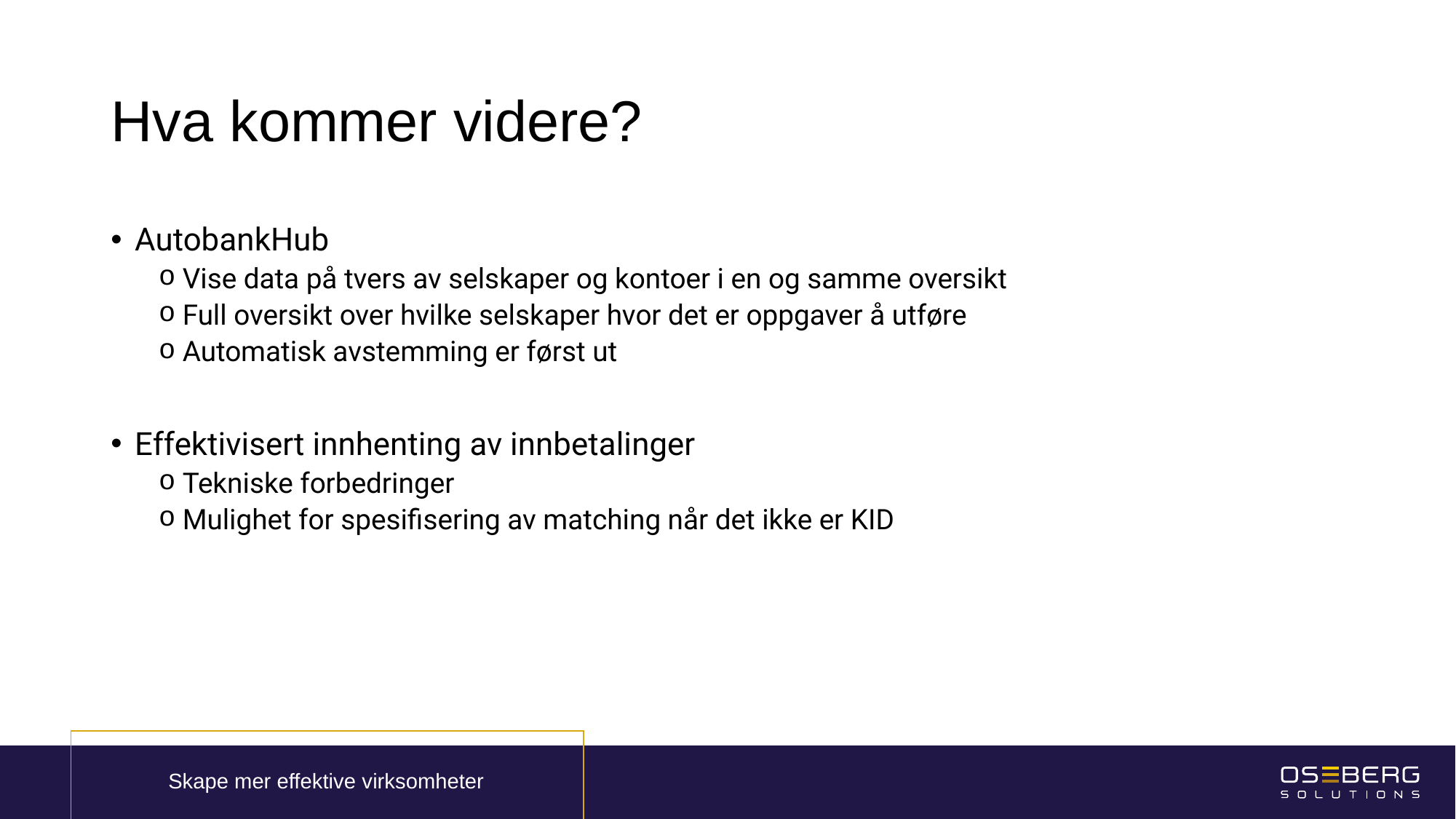

# Hva kommer videre?
AutobankHub
Vise data på tvers av selskaper og kontoer i en og samme oversikt
Full oversikt over hvilke selskaper hvor det er oppgaver å utføre
Automatisk avstemming er først ut

Effektivisert innhenting av innbetalinger
Tekniske forbedringer
Mulighet for spesifisering av matching når det ikke er KID